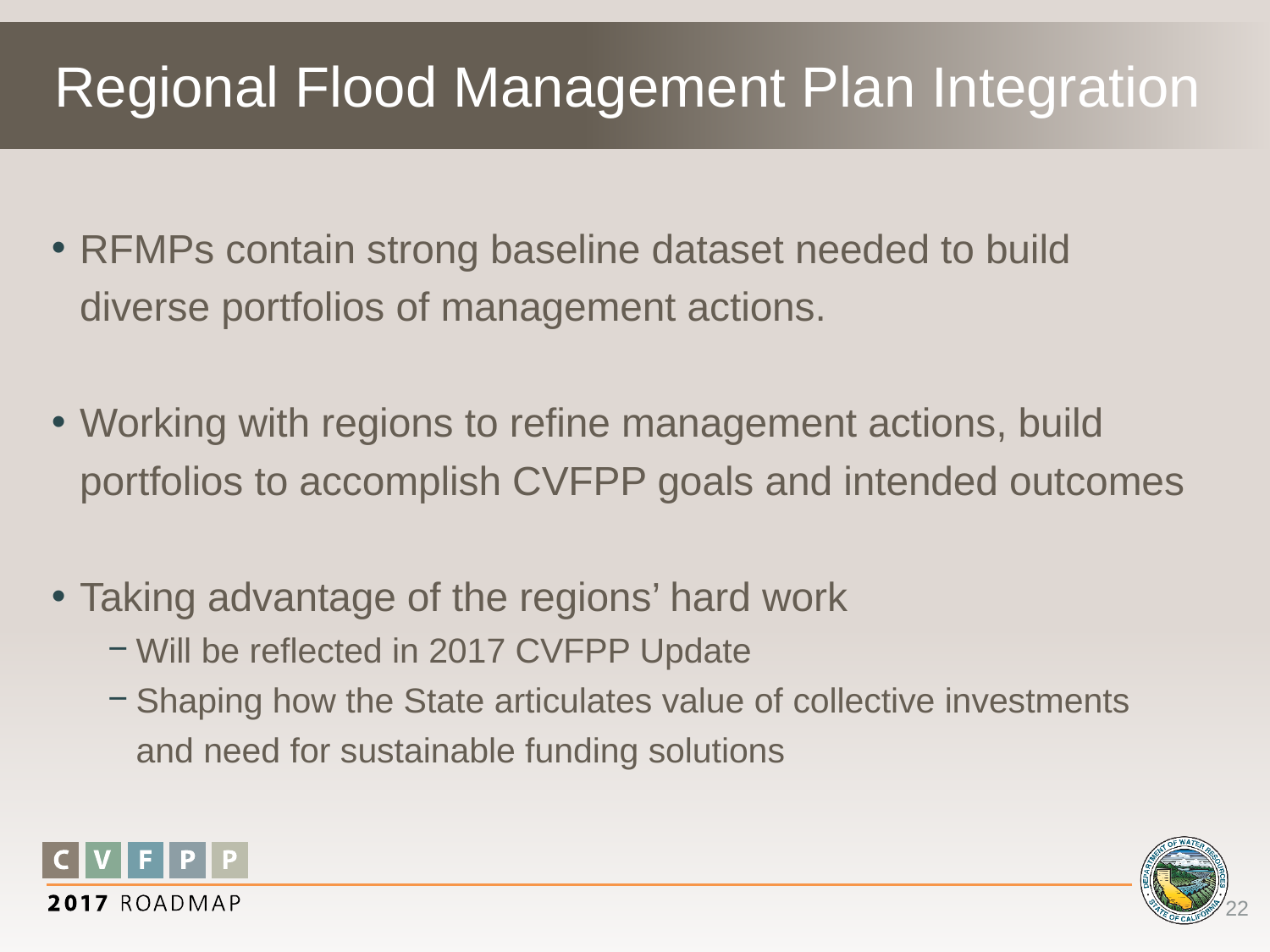

# Regional Flood Management Plan Integration
RFMPs contain strong baseline dataset needed to build diverse portfolios of management actions.

Working with regions to refine management actions, build portfolios to accomplish CVFPP goals and intended outcomes

Taking advantage of the regions’ hard work
Will be reflected in 2017 CVFPP Update
Shaping how the State articulates value of collective investments and need for sustainable funding solutions
22